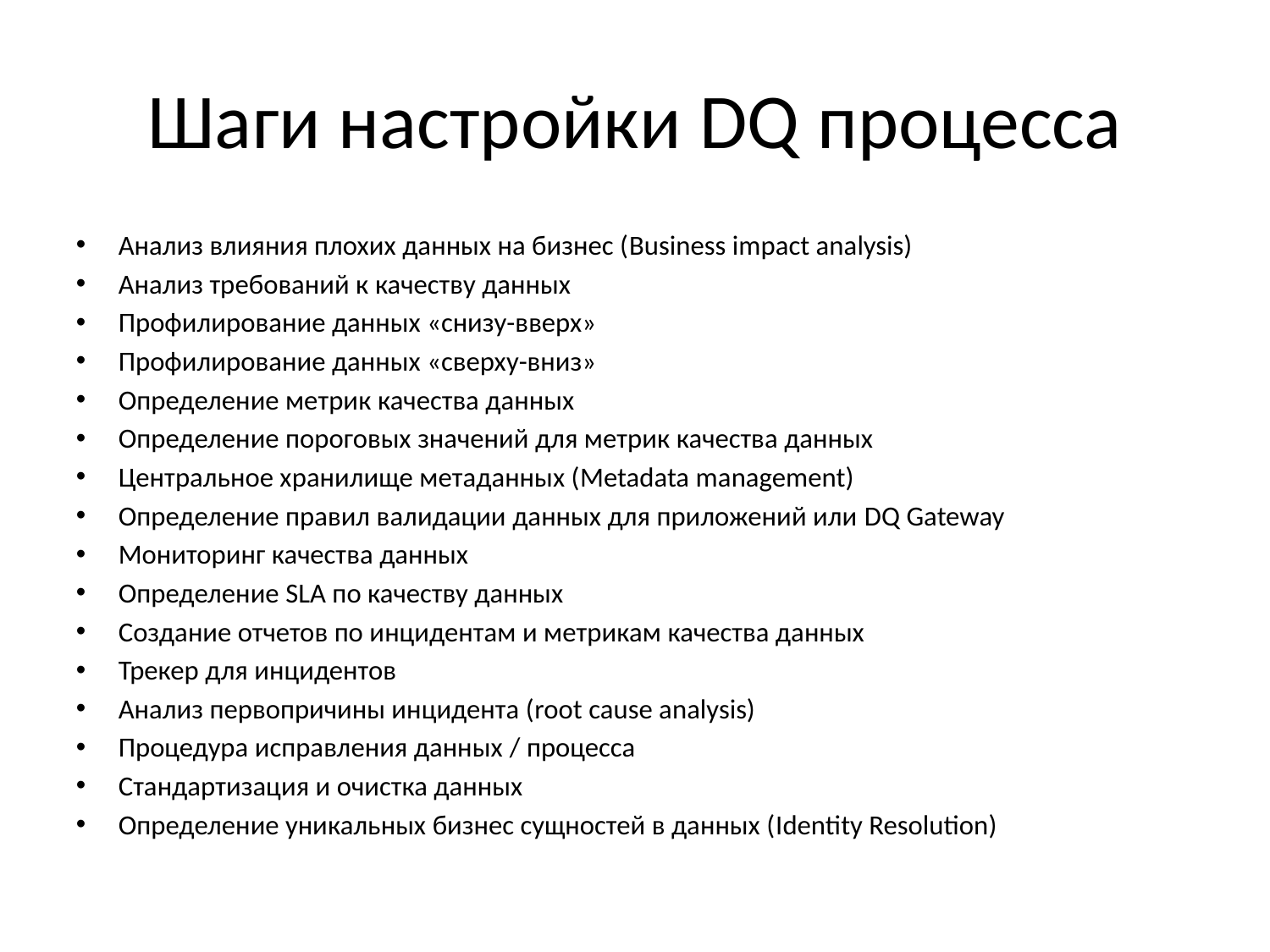

# Шаги настройки DQ процесса
Анализ влияния плохих данных на бизнес (Business impact analysis)
Анализ требований к качеству данных
Профилирование данных «снизу-вверх»
Профилирование данных «сверху-вниз»
Определение метрик качества данных
Определение пороговых значений для метрик качества данных
Центральное хранилище метаданных (Metadata management)
Определение правил валидации данных для приложений или DQ Gateway
Мониторинг качества данных
Определение SLA по качеству данных
Создание отчетов по инцидентам и метрикам качества данных
Трекер для инцидентов
Анализ первопричины инцидента (root cause analysis)
Процедура исправления данных / процесса
Стандартизация и очистка данных
Определение уникальных бизнес сущностей в данных (Identity Resolution)